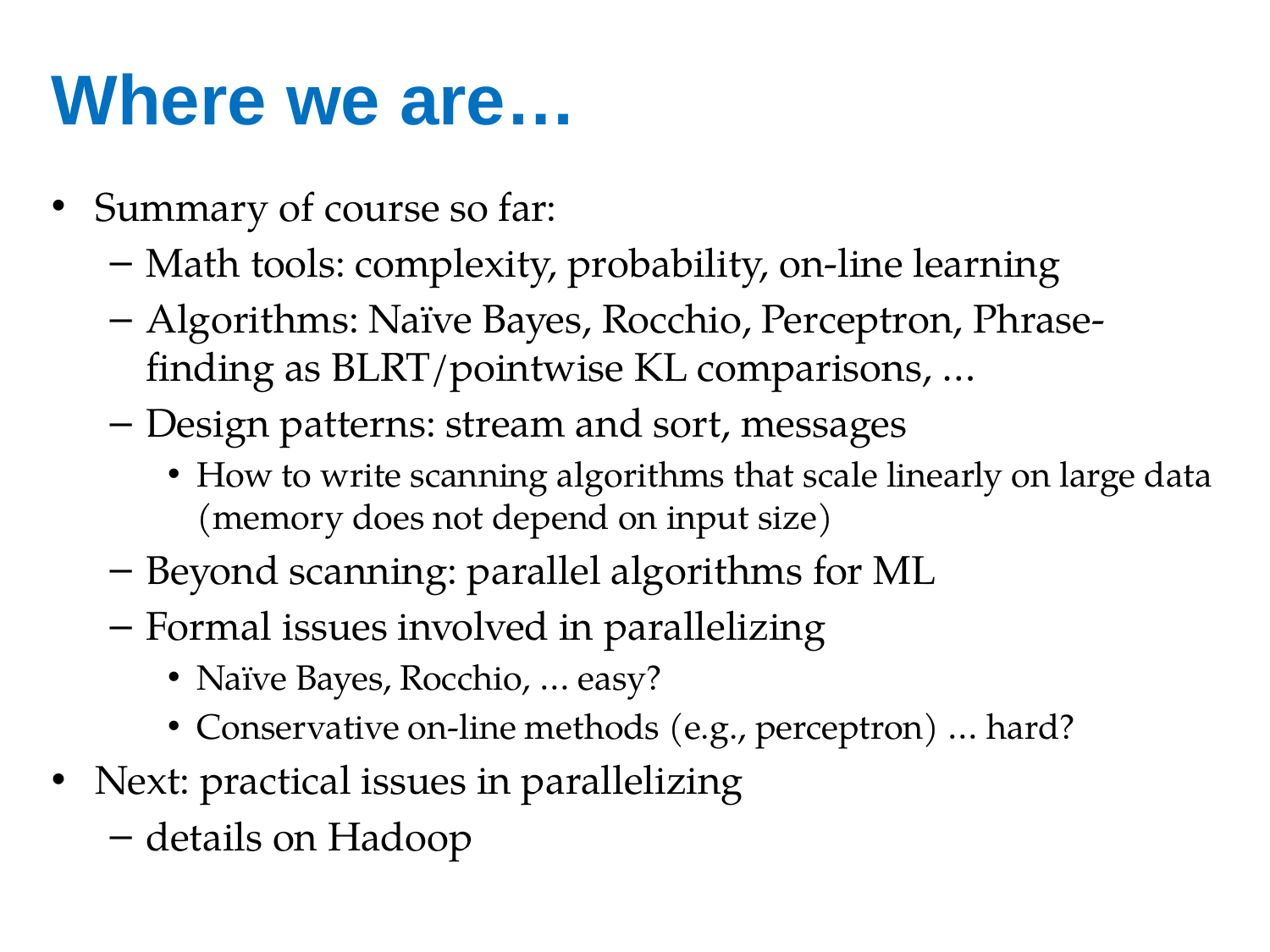

# Where we are…
Summary of course so far:
Math tools: complexity, probability, on-line learning
Algorithms: Naïve Bayes, Rocchio, Perceptron, Phrase-finding as BLRT/pointwise KL comparisons, …
Design patterns: stream and sort, messages
How to write scanning algorithms that scale linearly on large data (memory does not depend on input size)
Beyond scanning: parallel algorithms for ML
Formal issues involved in parallelizing
Naïve Bayes, Rocchio, … easy?
Conservative on-line methods (e.g., perceptron) … hard?
Next: practical issues in parallelizing
details on Hadoop